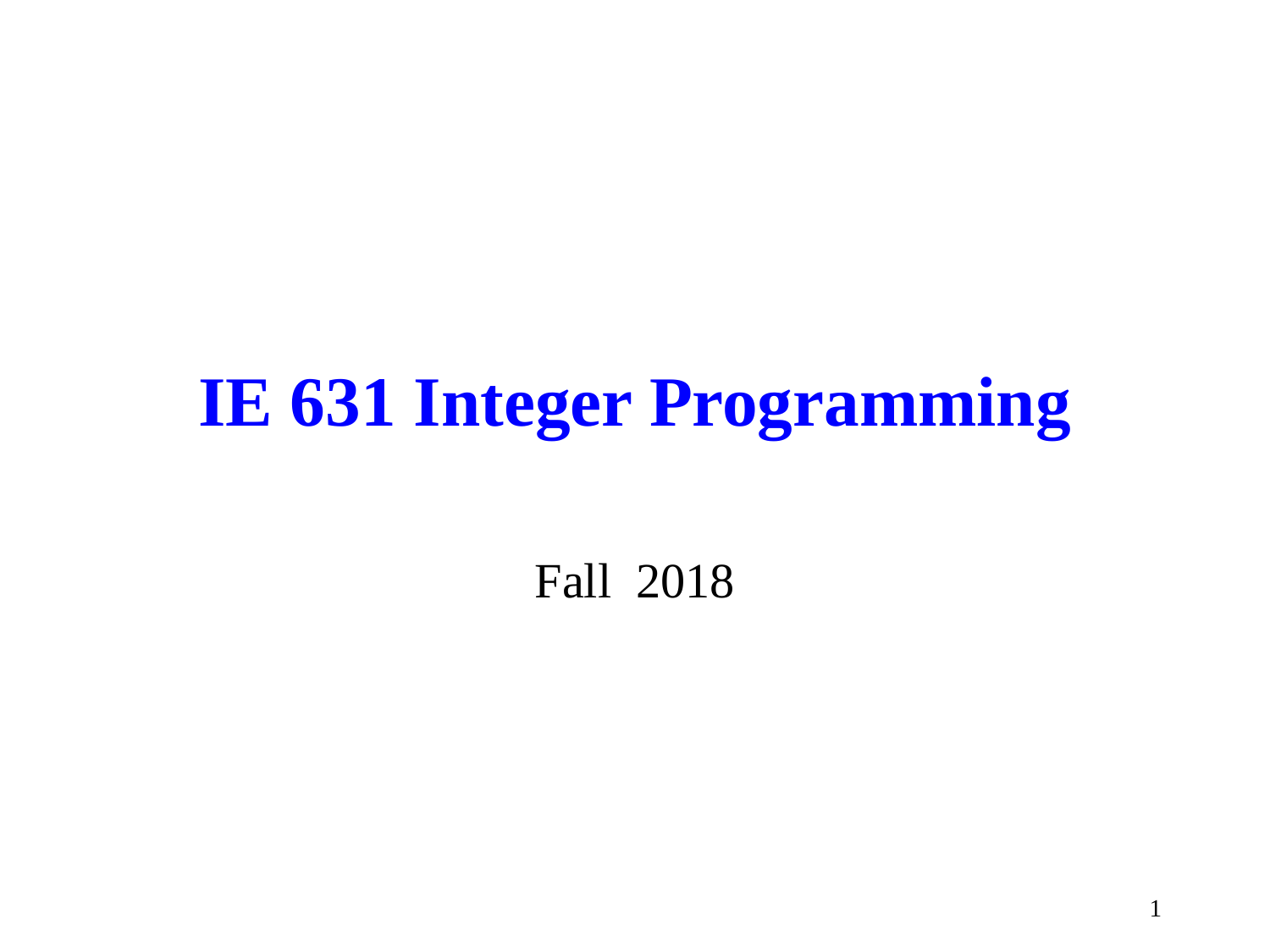

# IE 631 Integer Programming
Fall  2018
1